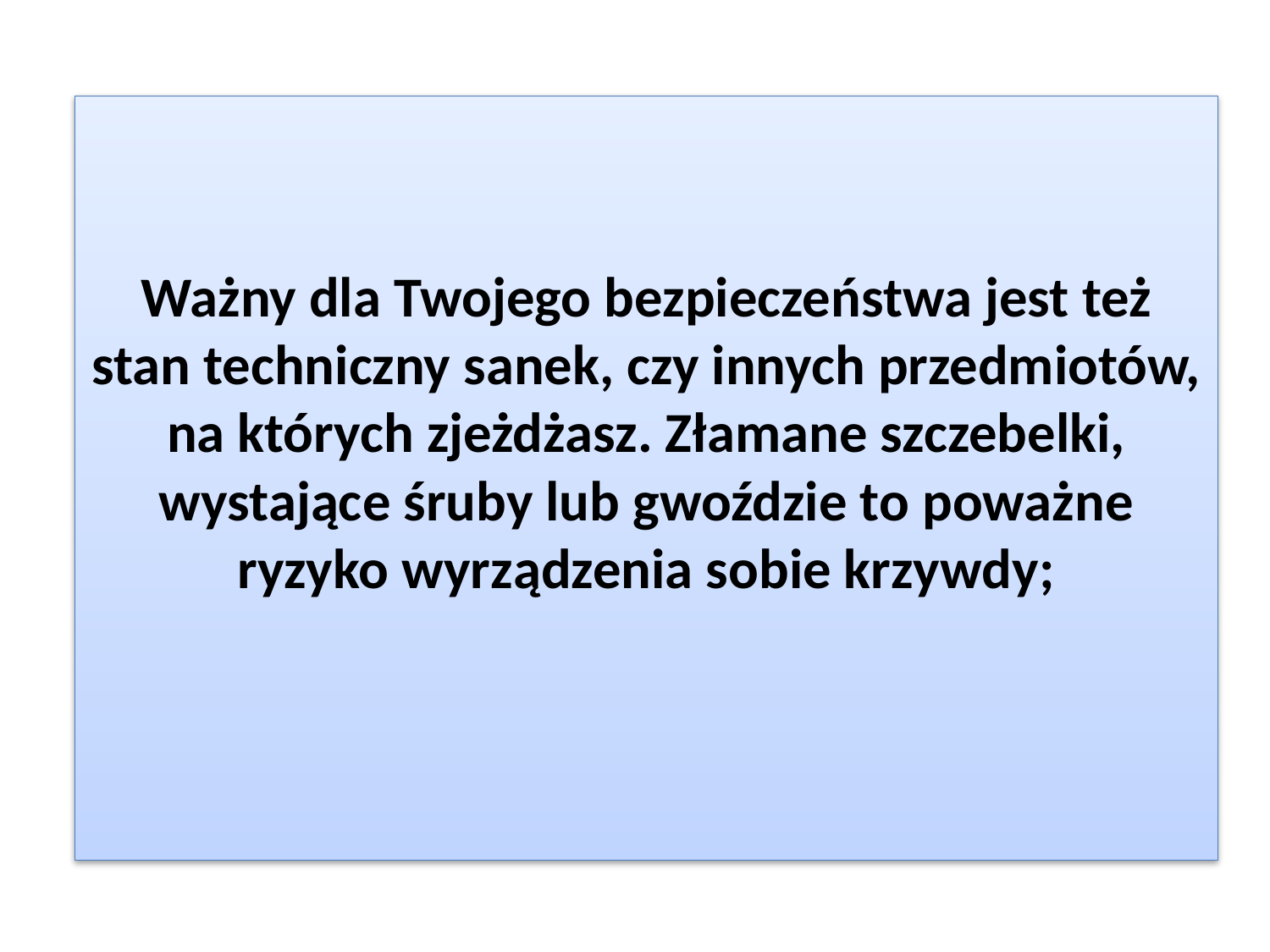

Ważny dla Twojego bezpieczeństwa jest też stan techniczny sanek, czy innych przedmiotów, na których zjeżdżasz. Złamane szczebelki, wystające śruby lub gwoździe to poważne ryzyko wyrządzenia sobie krzywdy;